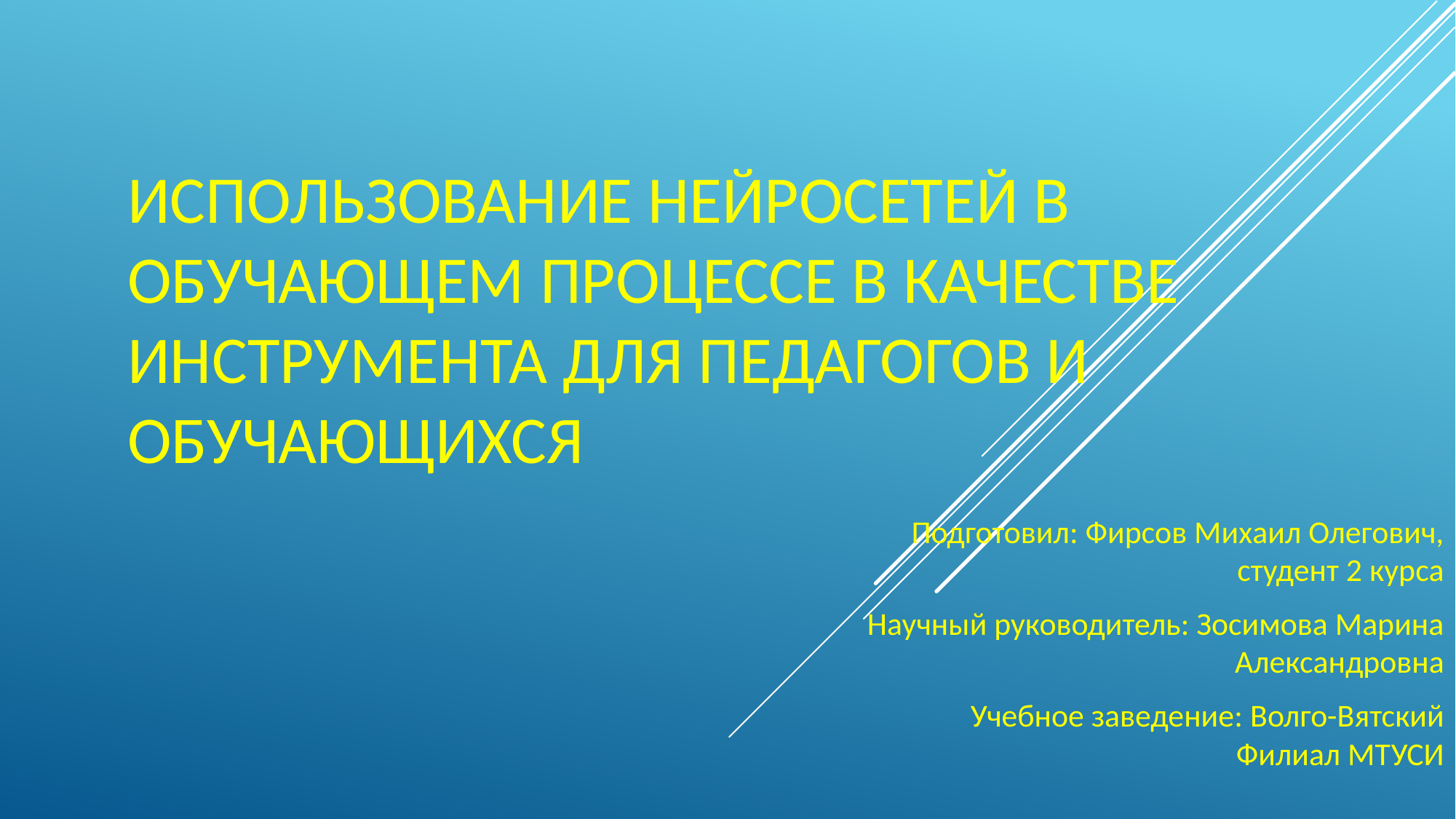

# Использование нейросетей в обучающем процессе в качестве инструмента для педагогов и обучающихся
Подготовил: Фирсов Михаил Олегович, студент 2 курса
Научный руководитель: Зосимова Марина Александровна
Учебное заведение: Волго-Вятский Филиал МТУСИ